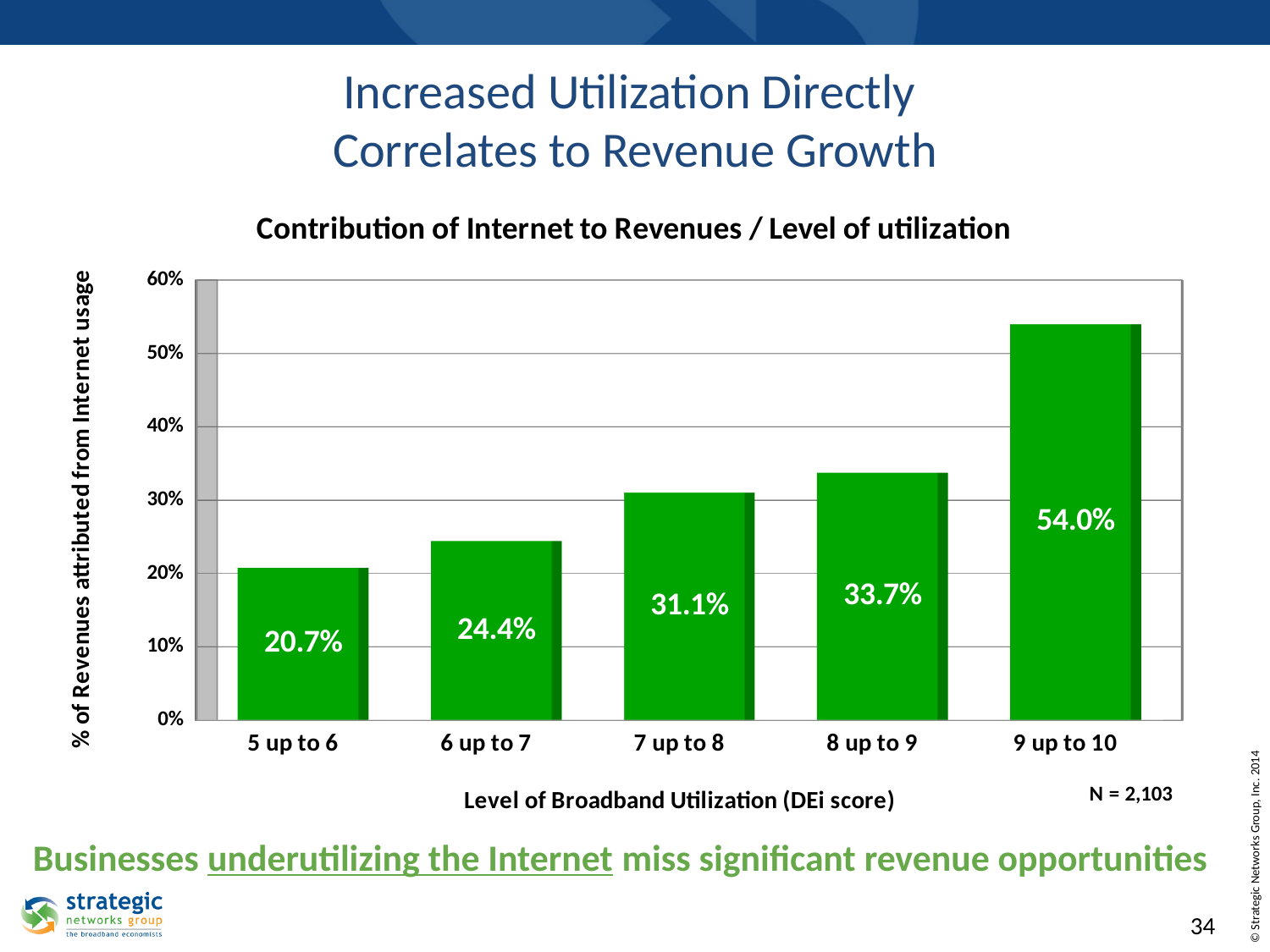

# Increased Utilization Directly Correlates to Revenue Growth

[unsupported chart]

Businesses underutilizing the Internet miss significant revenue opportunities